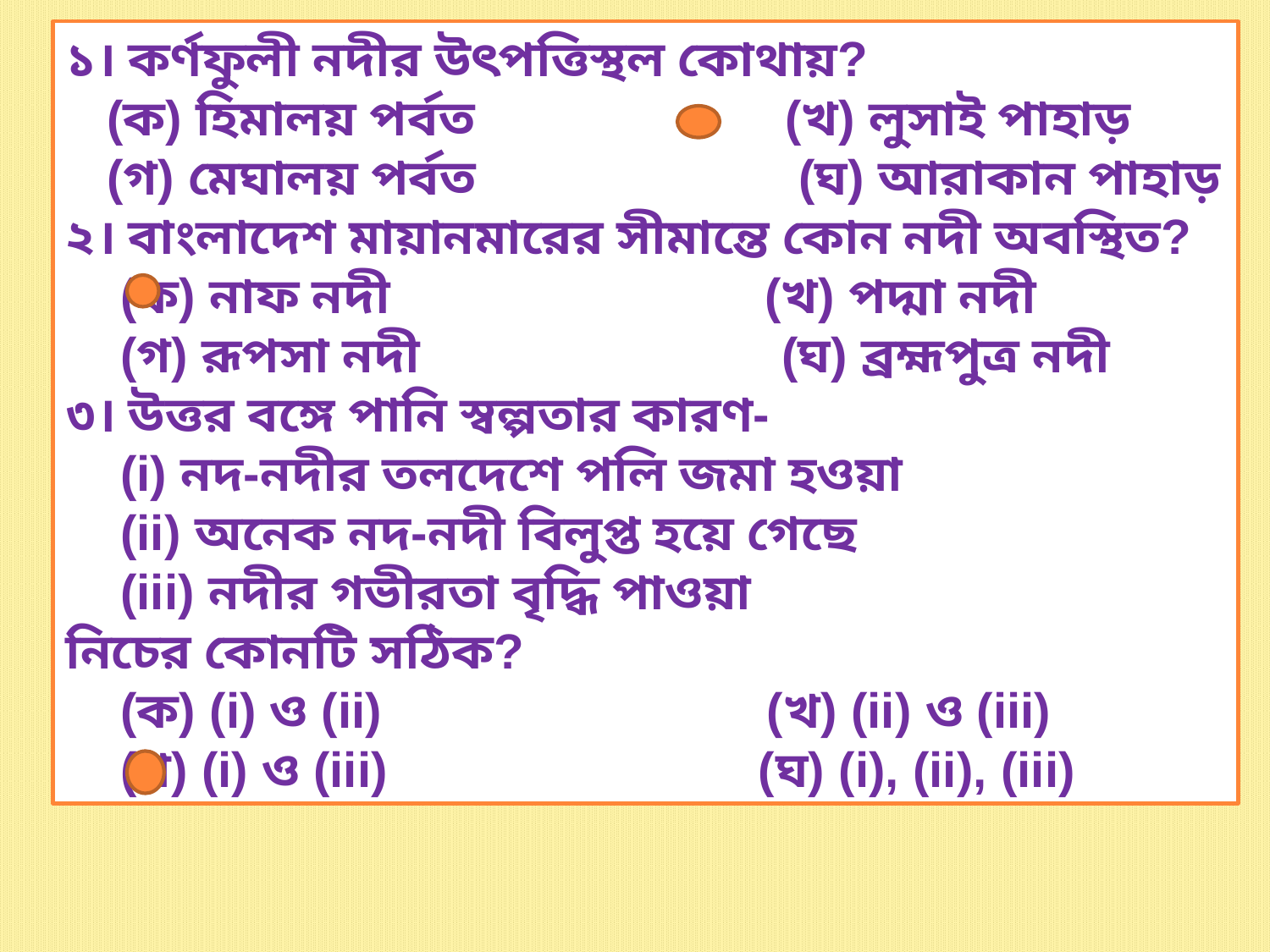

১। কর্ণফুলী নদীর উৎপত্তিস্থল কোথায়?
   (ক) হিমালয় পর্বত                        (খ) লুসাই পাহাড়
   (গ) মেঘালয় পর্বত                         (ঘ) আরাকান পাহাড়
২। বাংলাদেশ মায়ানমারের সীমান্তে কোন নদী অবস্থিত?
    (ক) নাফ নদী                             (খ) পদ্মা নদী
    (গ) রূপসা নদী                            (ঘ) ব্রহ্মপুত্র নদী
৩। উত্তর বঙ্গে পানি স্বল্পতার কারণ-
    (i) নদ-নদীর তলদেশে পলি জমা হওয়া
    (ii) অনেক নদ-নদী বিলুপ্ত হয়ে গেছে
    (iii) নদীর গভীরতা বৃদ্ধি পাওয়া
নিচের কোনটি সঠিক?
    (ক) (i) ও (ii)                            (খ) (ii) ও (iii)
    (গ) (i) ও (iii)                           (ঘ) (i), (ii), (iii)